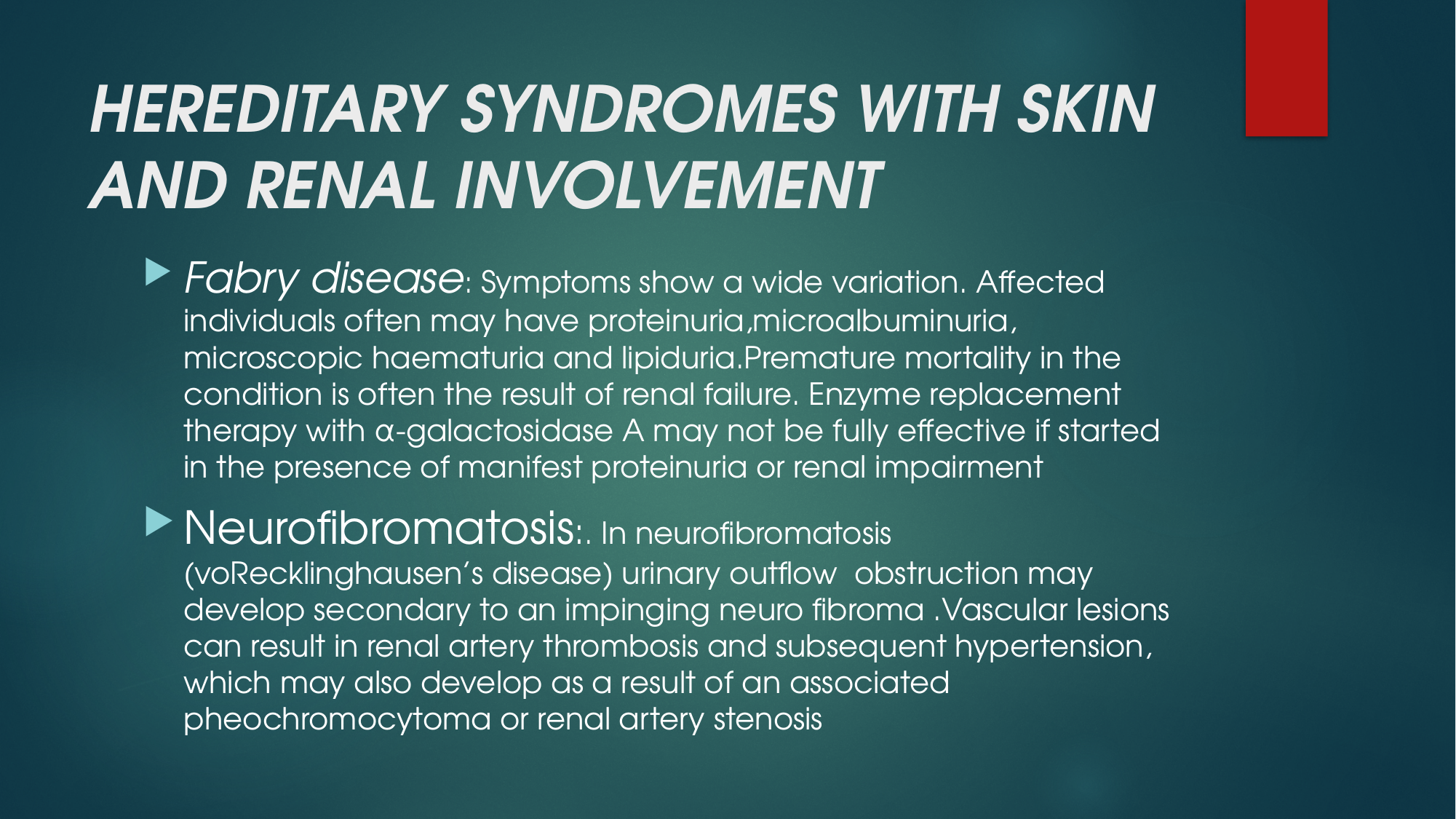

# HEREDITARY SYNDROMES WITH SKIN AND RENAL INVOLVEMENT
Fabry disease: Symptoms show a wide variation. Affected individuals often may have proteinuria,microalbuminuria, microscopic haematuria and lipiduria.Premature mortality in the condition is often the result of renal failure. Enzyme replacement therapy with α‐galactosidase A may not be fully effective if started in the presence of manifest proteinuria or renal impairment
Neurofibromatosis:. In neurofibromatosis (voRecklinghausen’s disease) urinary outflow  obstruction may develop secondary to an impinging neuro fibroma .Vascular lesions can result in renal artery thrombosis and subsequent hypertension, which may also develop as a result of an associated pheochromocytoma or renal artery stenosis